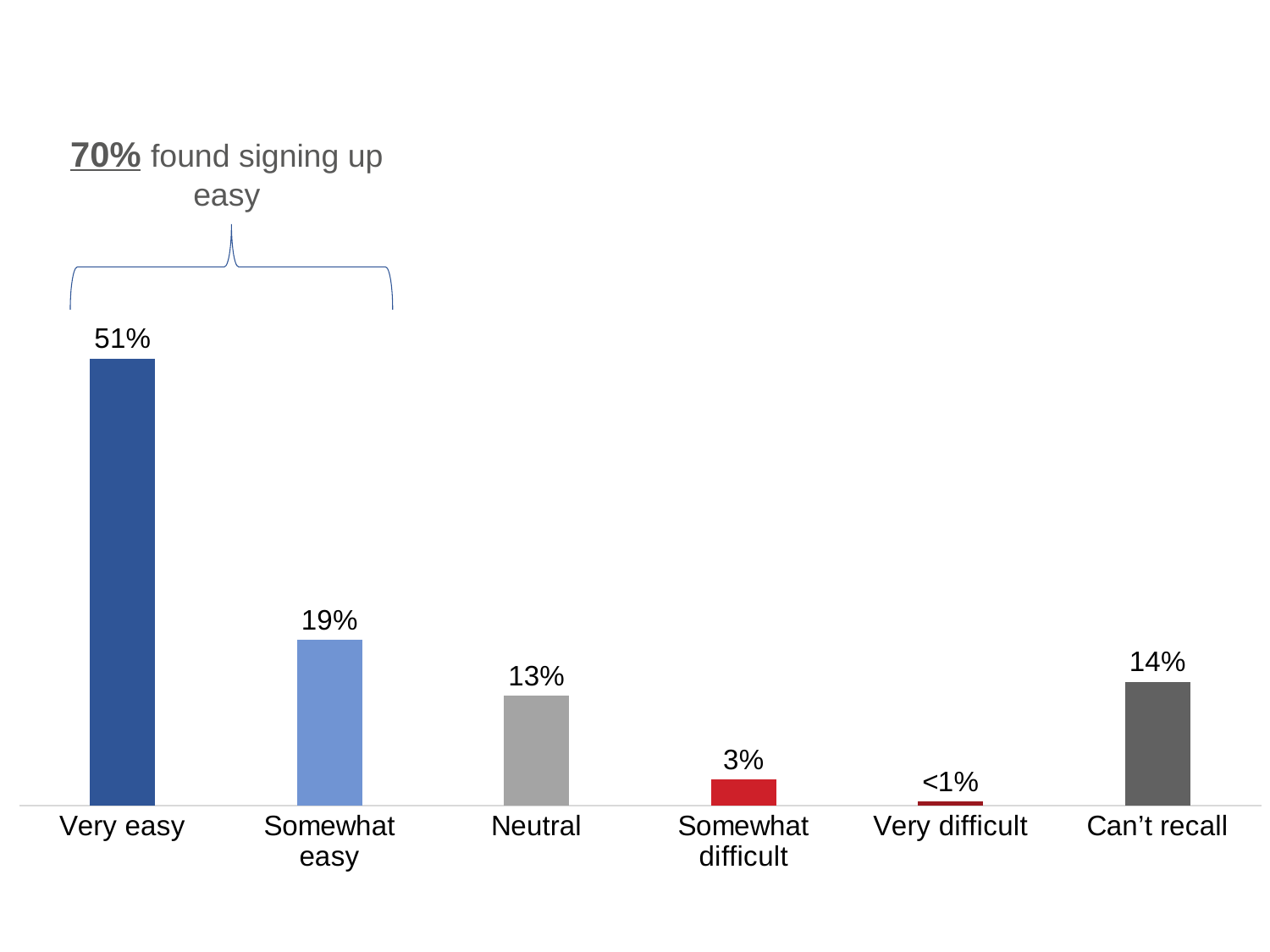

70% found signing up easy

### Chart

| Category | Series 1 |
|---|---|
| Very easy | 0.510250569476082 |
| Somewhat easy | 0.18906605922551253 |
| Neutral | 0.1252847380410023 |
| Somewhat difficult | 0.029612756264236904 |
| Very difficult | 0.004555808656036446 |
| Can’t recall | 0.14123006833712984 |